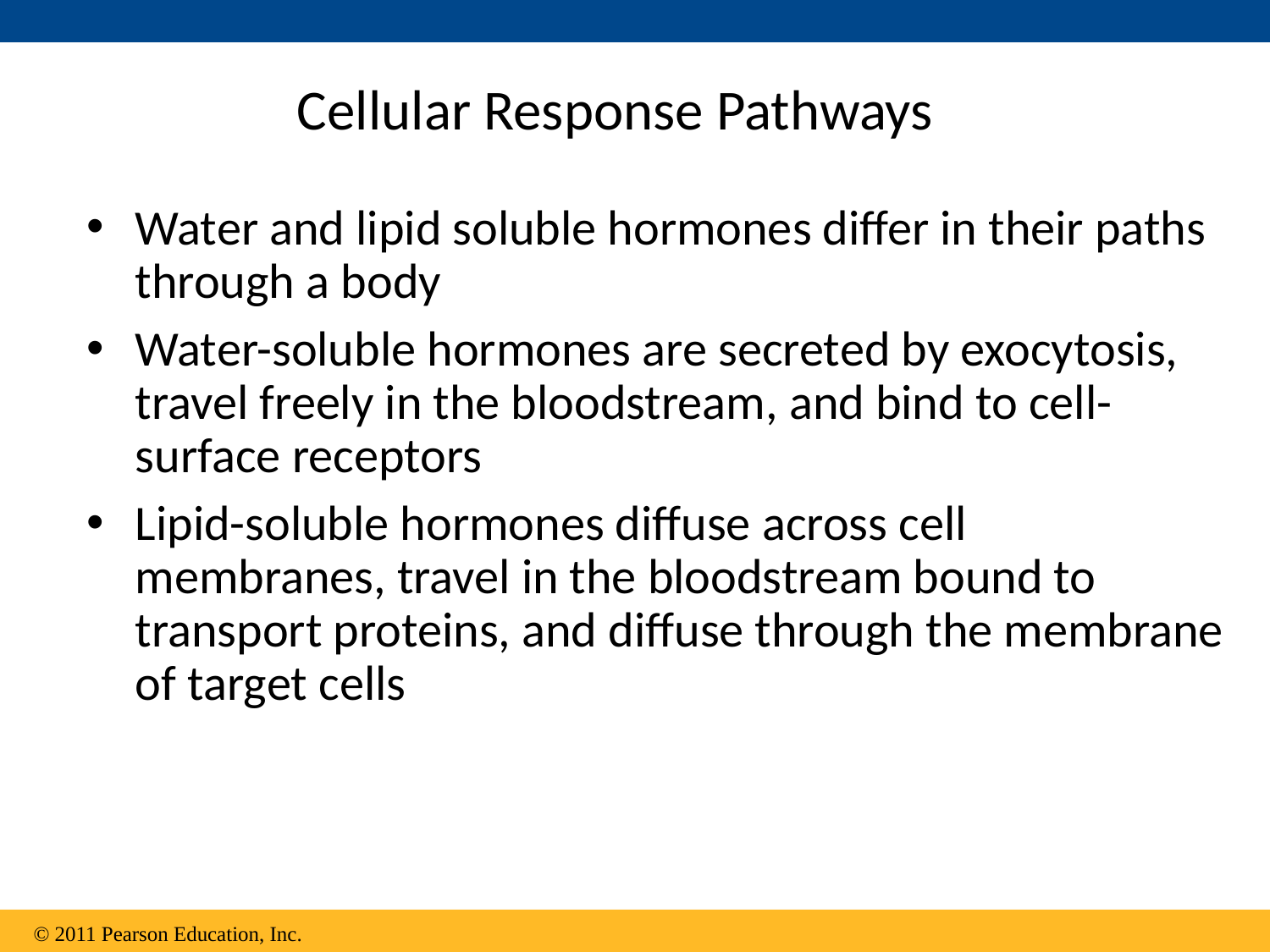

# Cellular Response Pathways
Water and lipid soluble hormones differ in their paths through a body
Water-soluble hormones are secreted by exocytosis, travel freely in the bloodstream, and bind to cell-surface receptors
Lipid-soluble hormones diffuse across cell membranes, travel in the bloodstream bound to transport proteins, and diffuse through the membrane of target cells

© 2011 Pearson Education, Inc.